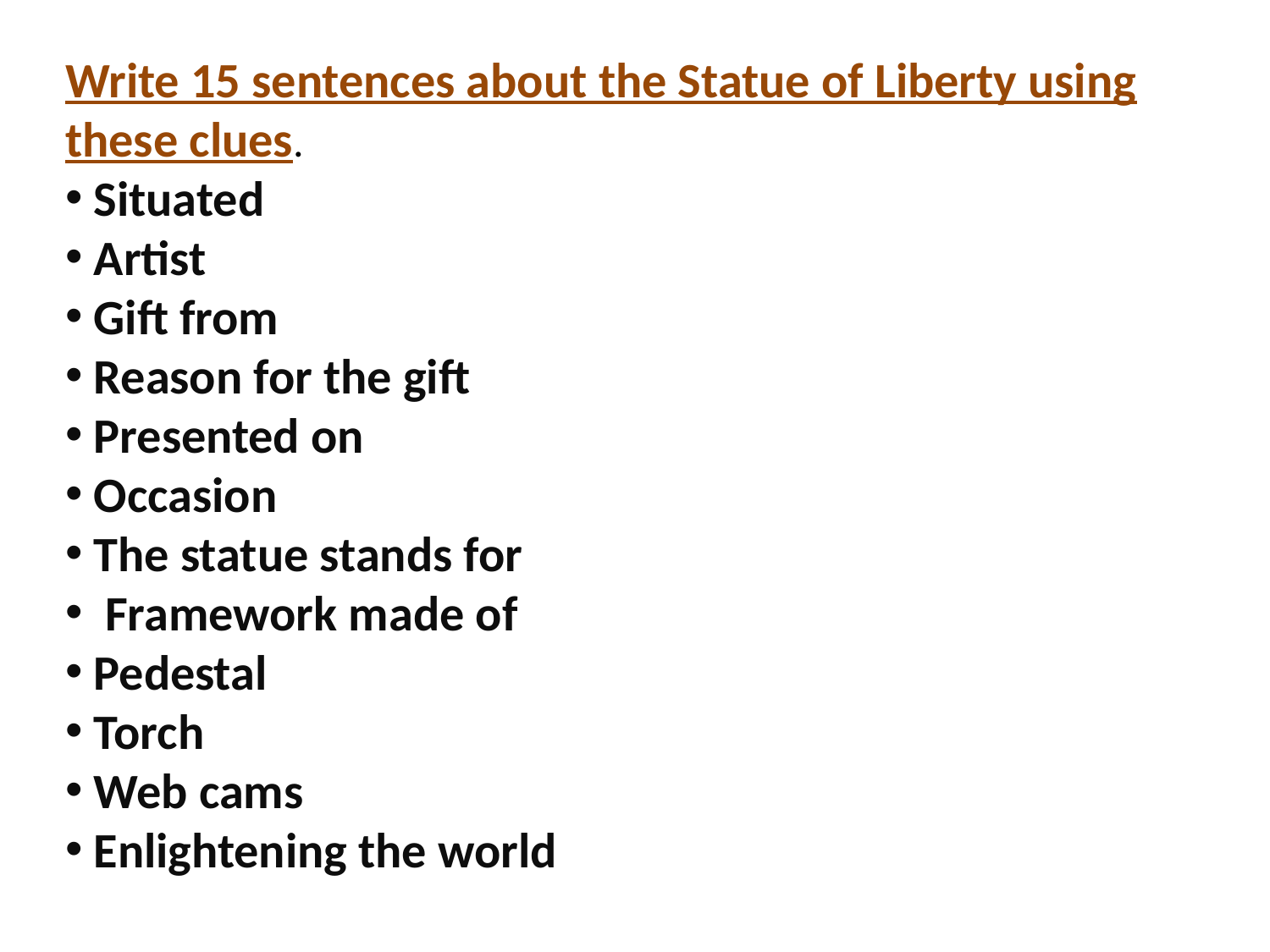

Write 15 sentences about the Statue of Liberty using these clues.
 Situated
 Artist
 Gift from
 Reason for the gift
 Presented on
 Occasion
 The statue stands for
  Framework made of
 Pedestal
 Torch
 Web cams
 Enlightening the world